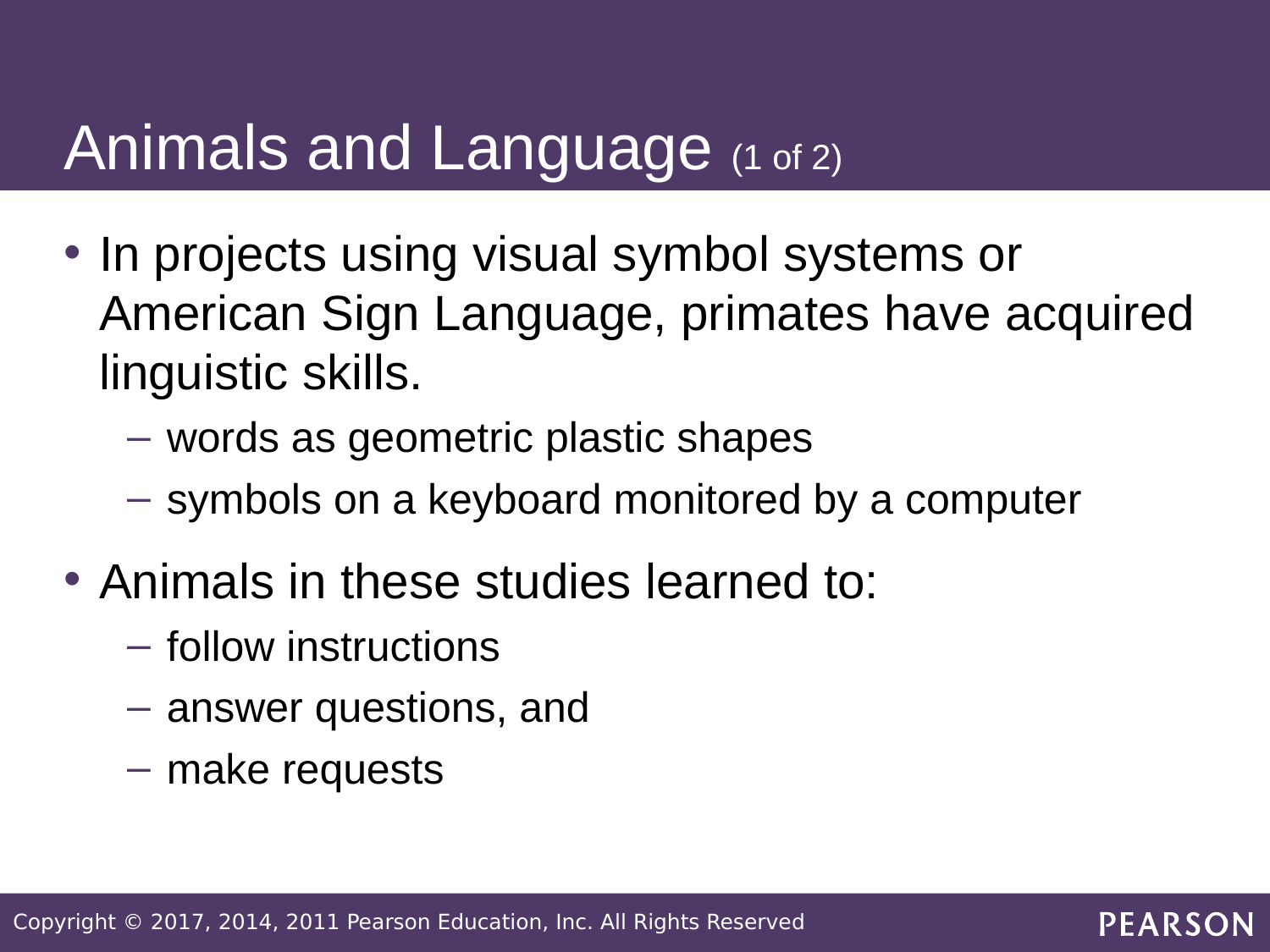

# Animals and Language (1 of 2)
In projects using visual symbol systems or American Sign Language, primates have acquired linguistic skills.
words as geometric plastic shapes
symbols on a keyboard monitored by a computer
Animals in these studies learned to:
follow instructions
answer questions, and
make requests